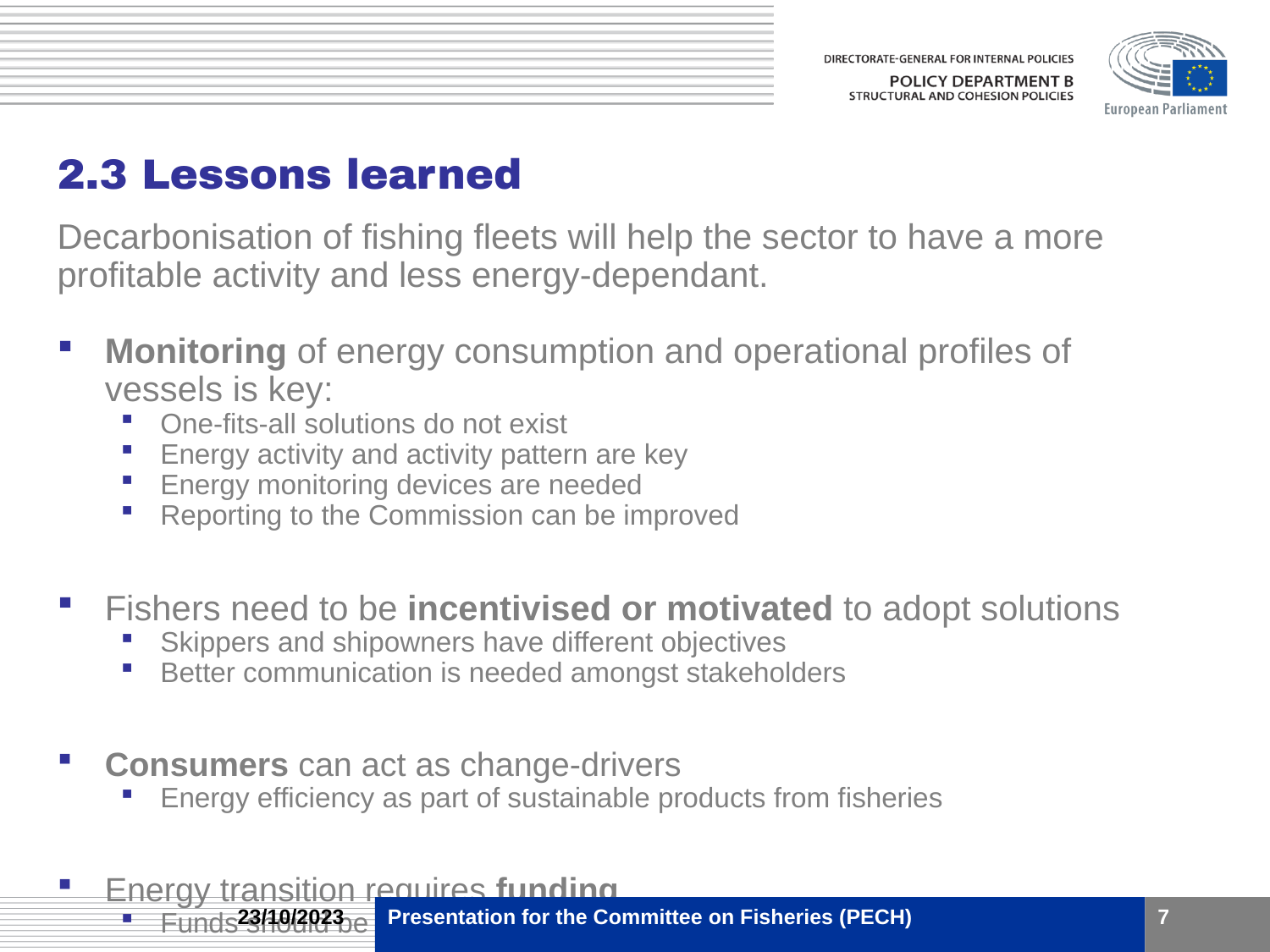

2.3 Lessons learned
Decarbonisation of fishing fleets will help the sector to have a more profitable activity and less energy-dependant.

Monitoring of energy consumption and operational profiles of vessels is key:
One-fits-all solutions do not exist
Energy activity and activity pattern are key
Energy monitoring devices are needed
Reporting to the Commission can be improved

Fishers need to be incentivised or motivated to adopt solutions
Skippers and shipowners have different objectives
Better communication is needed amongst stakeholders

Consumers can act as change-drivers
Energy efficiency as part of sustainable products from fisheries

Energy transition requires funding
Funds should be more flexible and inclusive

23/10/2023
Presentation for the Committee on Fisheries (PECH)
7